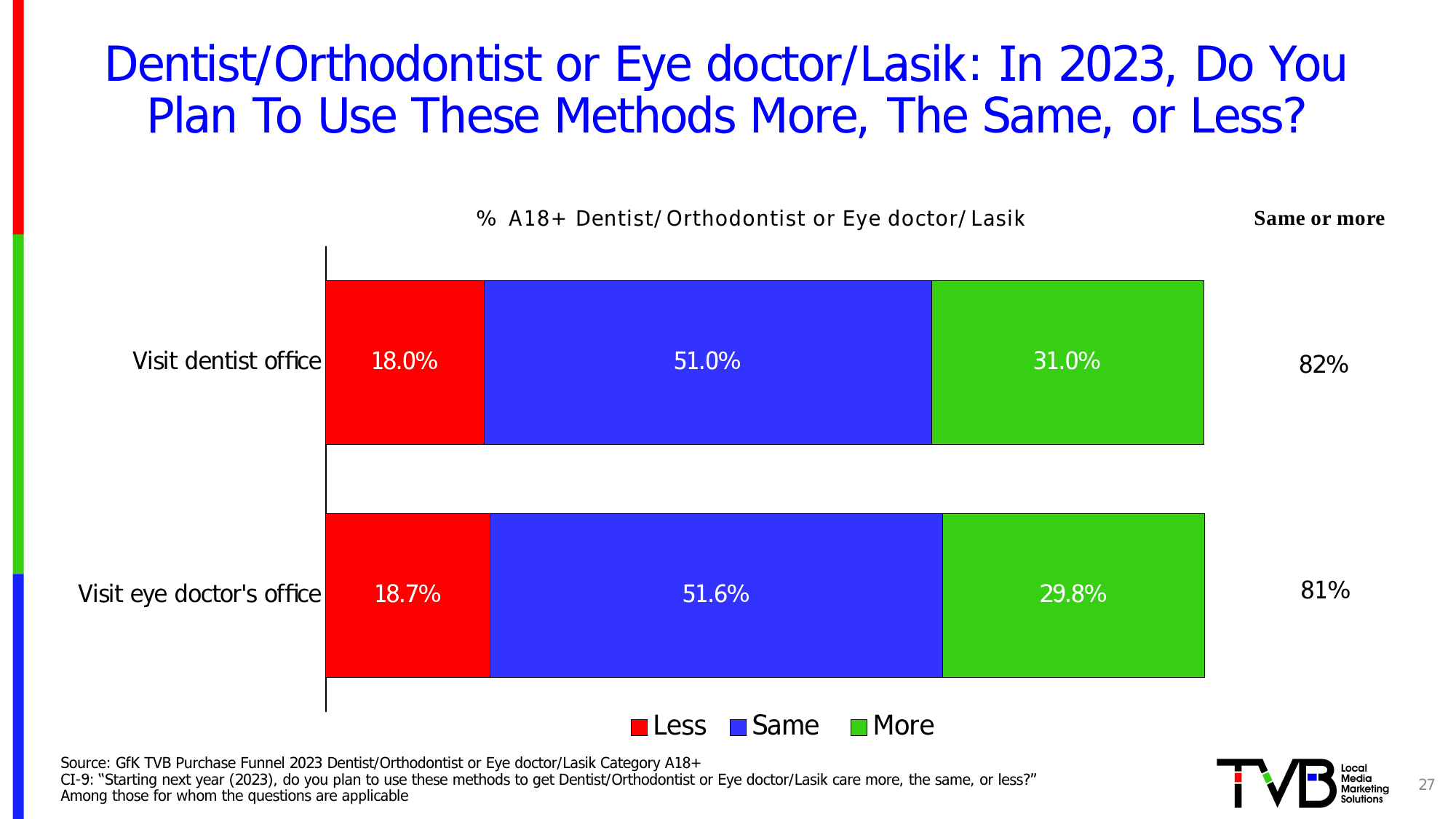

# Dentist/Orthodontist or Eye doctor/Lasik: In 2023, Do You Plan To Use These Methods More, The Same, or Less?

### Chart: % A18+ Dentist/Orthodontist or Eye doctor/Lasik

| Category | Less | Same  | More |
|---|---|---|---|
| Visit dentist office | 0.18 | 0.51 | 0.31 |
| Visit eye doctor's office | 0.187 | 0.516 | 0.298 |
82%

81%
Source: GfK TVB Purchase Funnel 2023 Dentist/Orthodontist or Eye doctor/Lasik Category A18+
CI-9: “Starting next year (2023), do you plan to use these methods to get Dentist/Orthodontist or Eye doctor/Lasik care more, the same, or less?” Among those for whom the questions are applicable
27